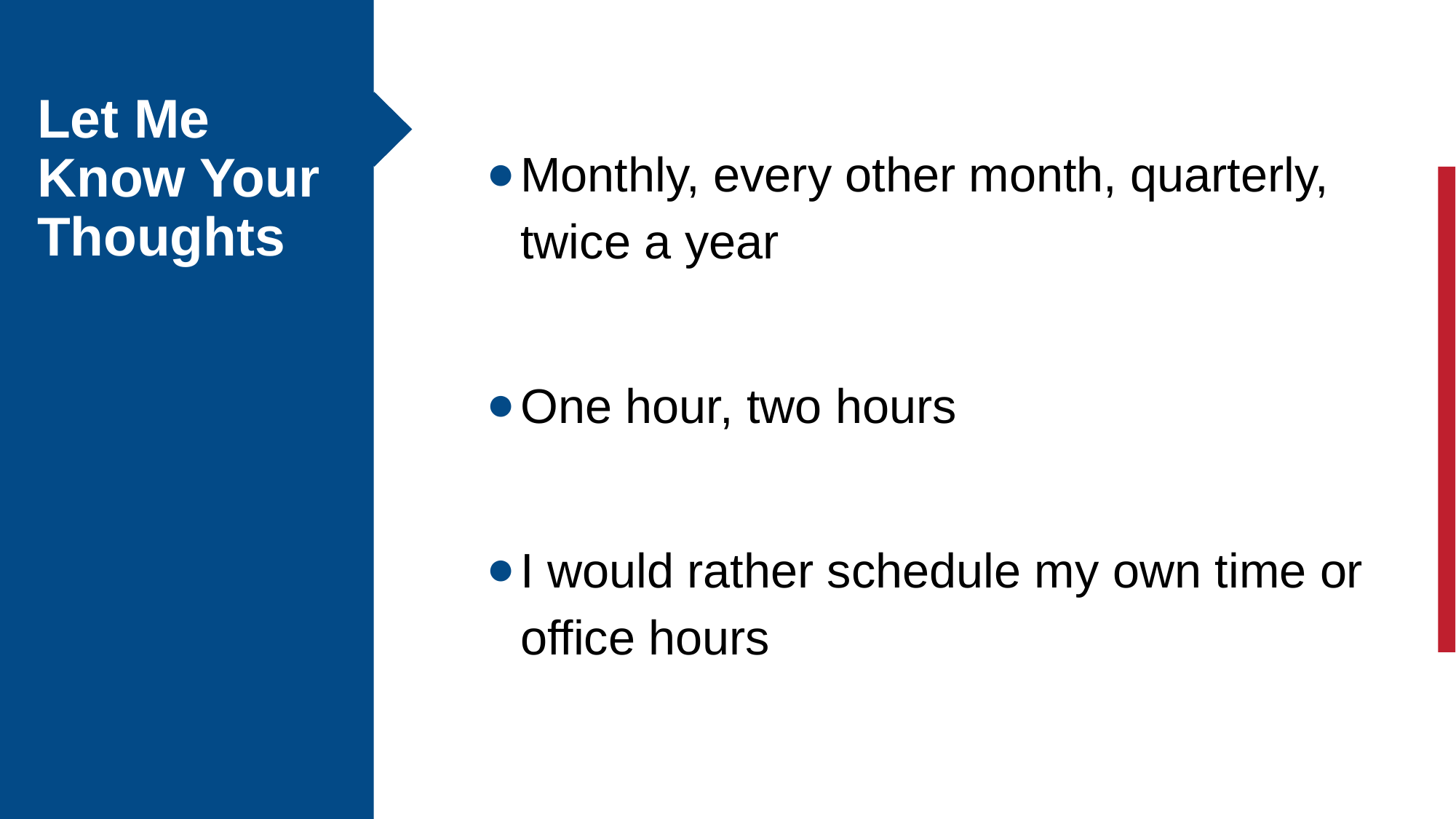

# Let Me Know Your Thoughts
Monthly, every other month, quarterly, twice a year

One hour, two hours

I would rather schedule my own time or office hours